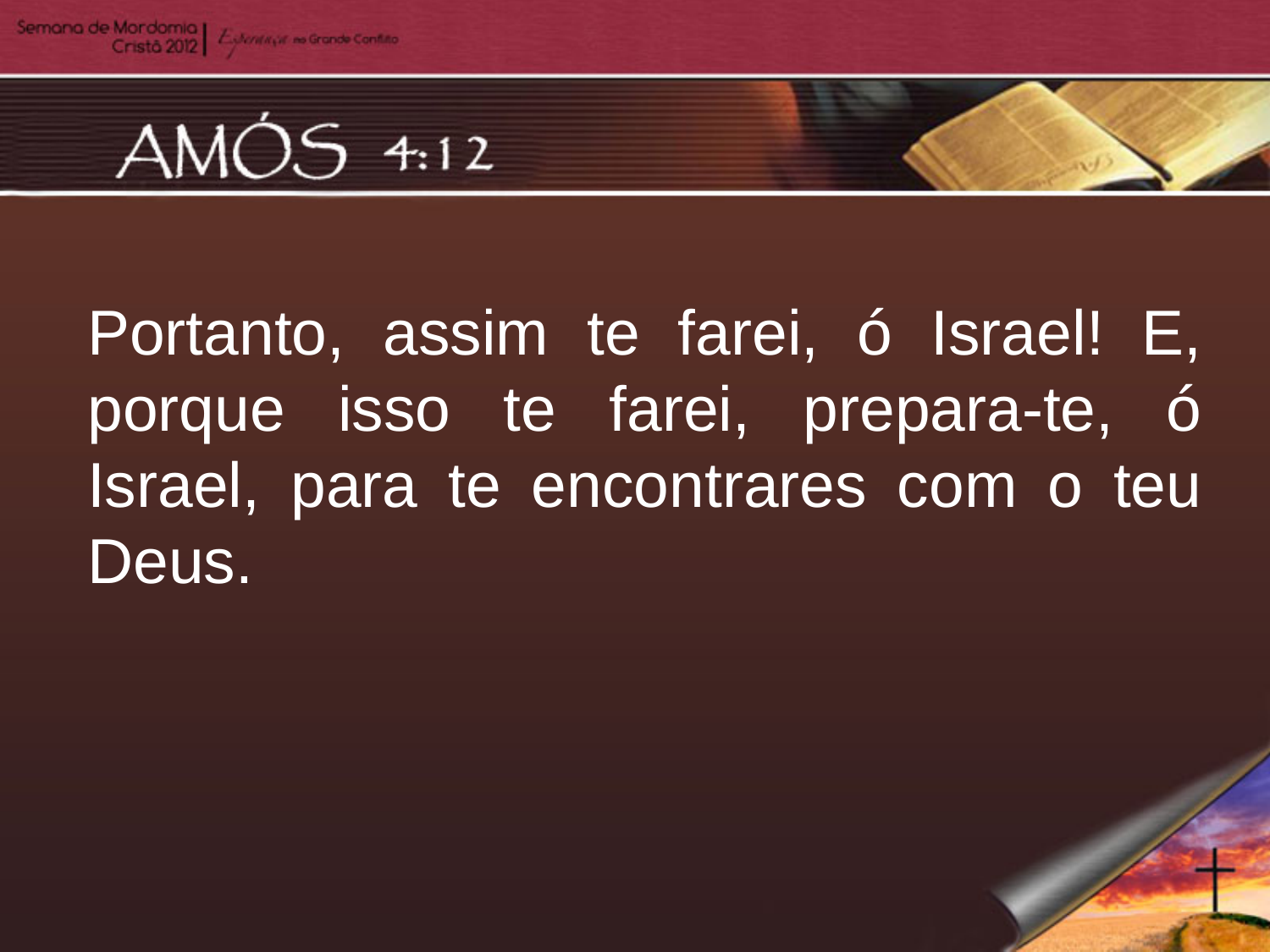

Portanto, assim te farei, ó Israel! E, porque isso te farei, prepara-te, ó Israel, para te encontrares com o teu Deus.